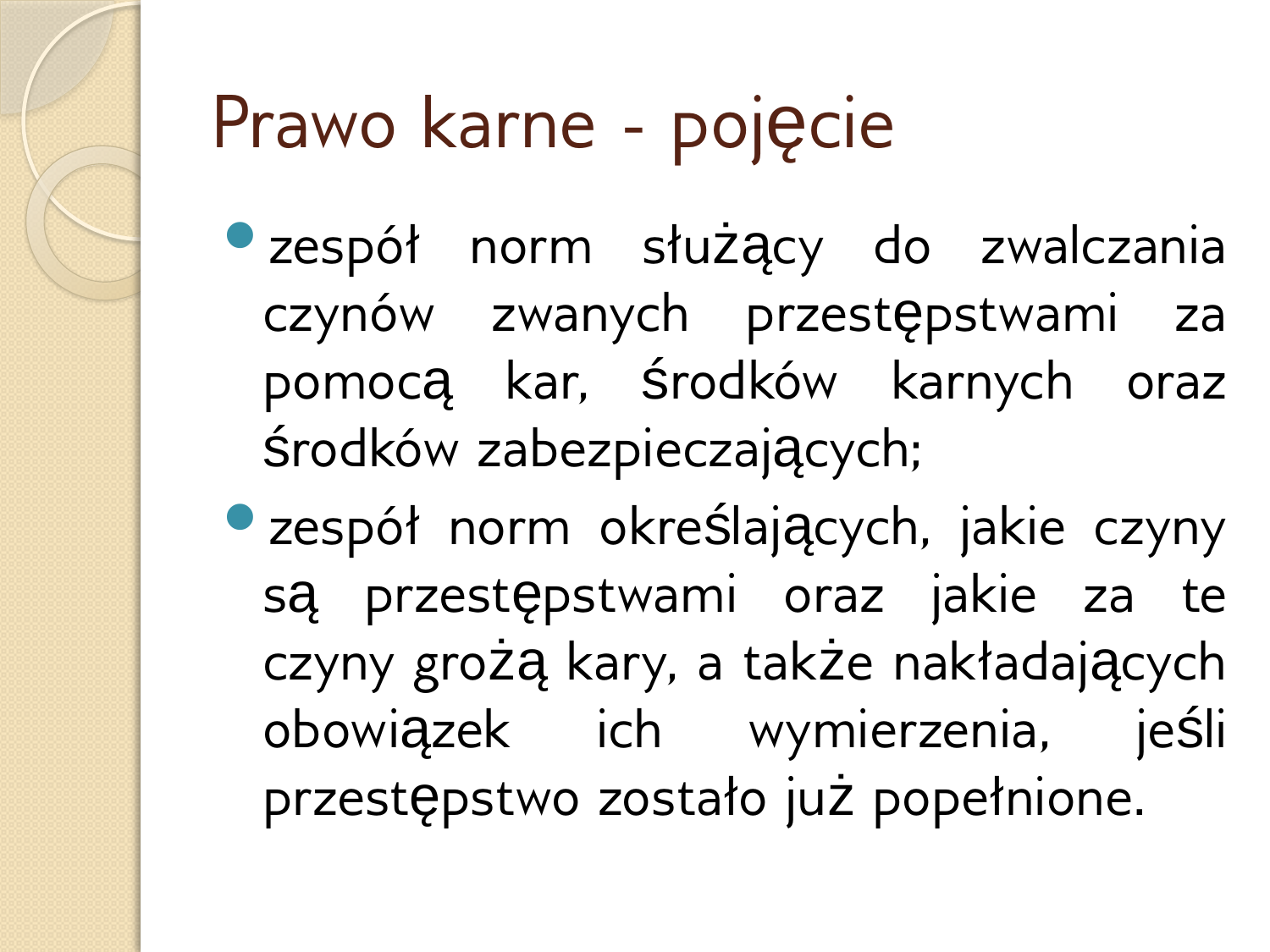

# Prawo karne - pojęcie
zespół norm służący do zwalczania czynów zwanych przestępstwami za pomocą kar, środków karnych oraz środków zabezpieczających;
zespół norm określających, jakie czyny są przestępstwami oraz jakie za te czyny grożą kary, a także nakładających obowiązek ich wymierzenia, jeśli przestępstwo zostało już popełnione.